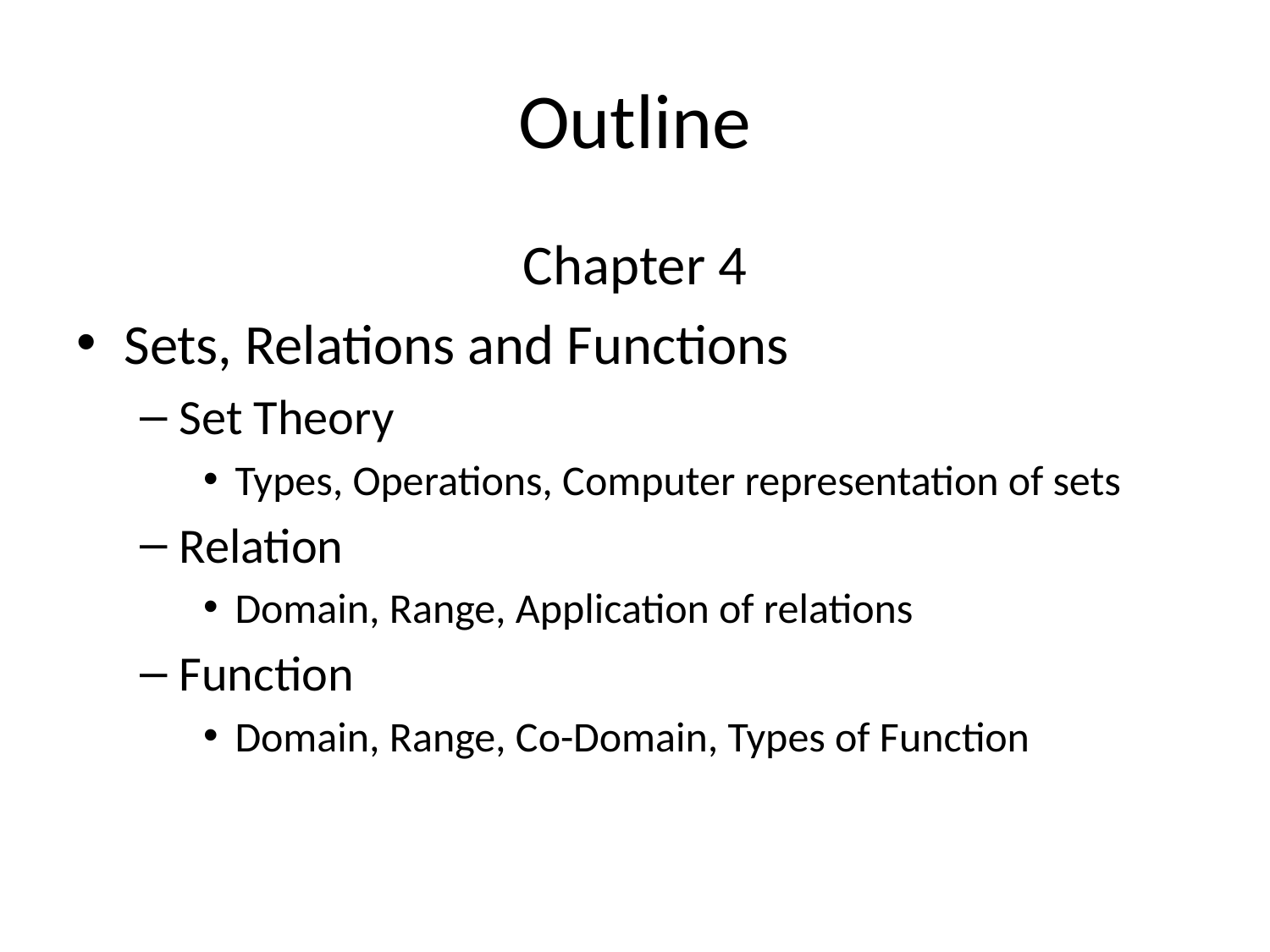

# Outline
Chapter 4
Sets, Relations and Functions
Set Theory
Types, Operations, Computer representation of sets
Relation
Domain, Range, Application of relations
Function
Domain, Range, Co-Domain, Types of Function